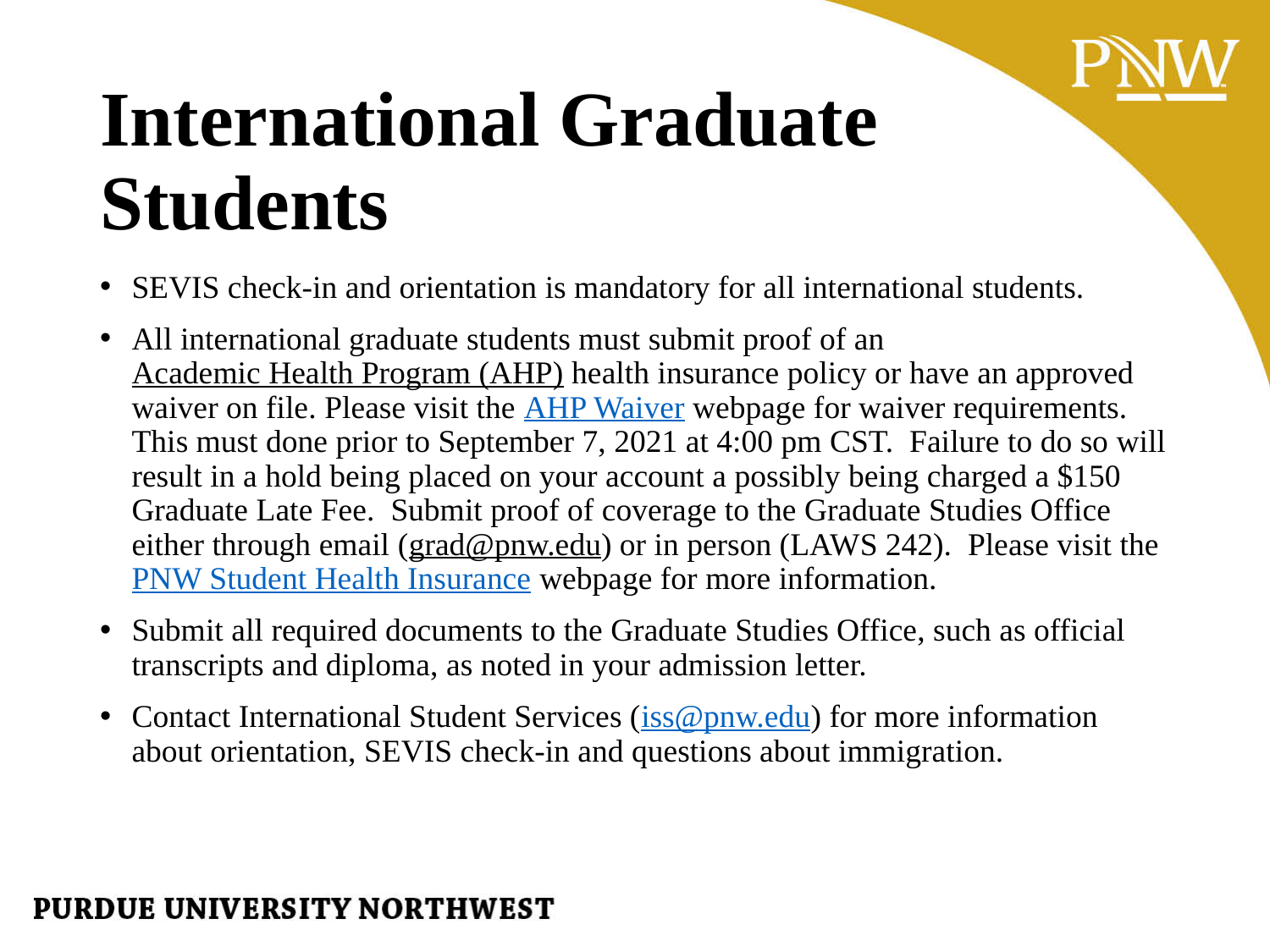

# International Graduate Students
SEVIS check-in and orientation is mandatory for all international students.
All international graduate students must submit proof of an Academic Health Program (AHP) health insurance policy or have an approved waiver on file. Please visit the AHP Waiver webpage for waiver requirements. This must done prior to September 7, 2021 at 4:00 pm CST.  Failure to do so will result in a hold being placed on your account a possibly being charged a $150 Graduate Late Fee.  Submit proof of coverage to the Graduate Studies Office either through email (grad@pnw.edu) or in person (LAWS 242).  Please visit the PNW Student Health Insurance webpage for more information.
Submit all required documents to the Graduate Studies Office, such as official transcripts and diploma, as noted in your admission letter.
Contact International Student Services (iss@pnw.edu) for more information about orientation, SEVIS check-in and questions about immigration.